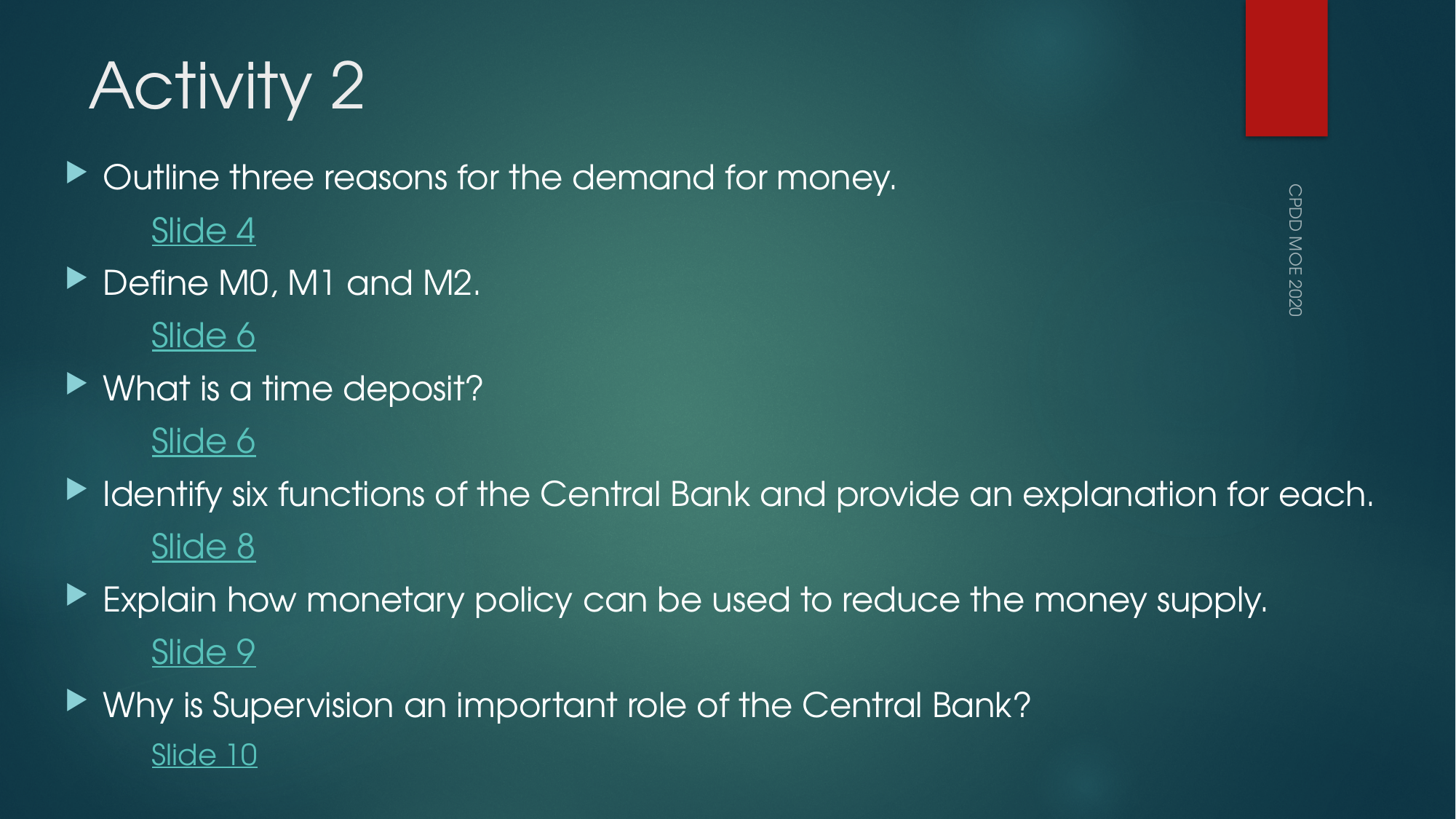

# Activity 2
Outline three reasons for the demand for money.
	Slide 4
Define M0, M1 and M2.
	Slide 6
What is a time deposit?
	Slide 6
Identify six functions of the Central Bank and provide an explanation for each.
	Slide 8
Explain how monetary policy can be used to reduce the money supply.
	Slide 9
Why is Supervision an important role of the Central Bank?
	Slide 10

CPDD MOE 2020